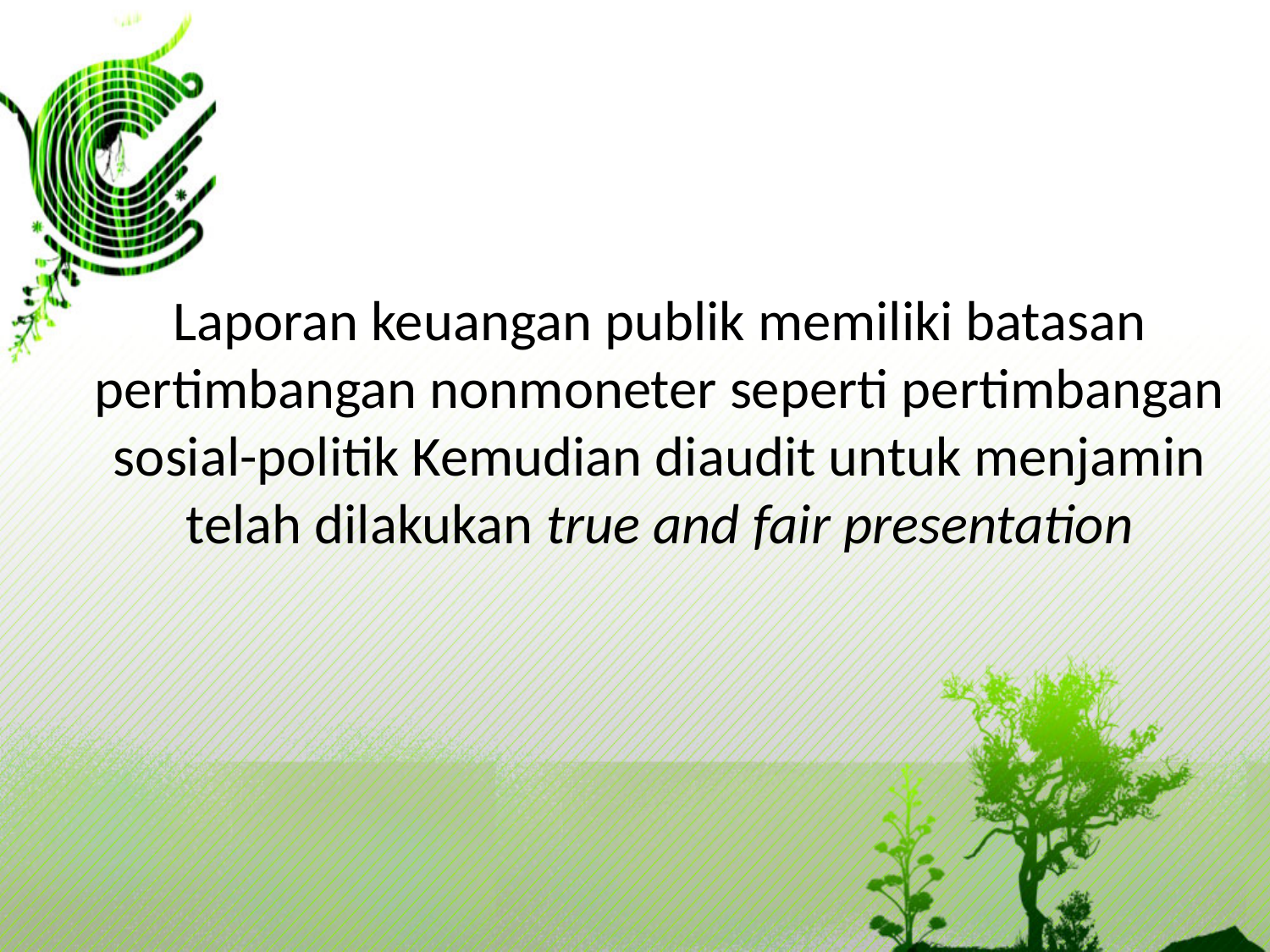

Laporan keuangan publik memiliki batasan pertimbangan nonmoneter seperti pertimbangan sosial-politik Kemudian diaudit untuk menjamin telah dilakukan true and fair presentation